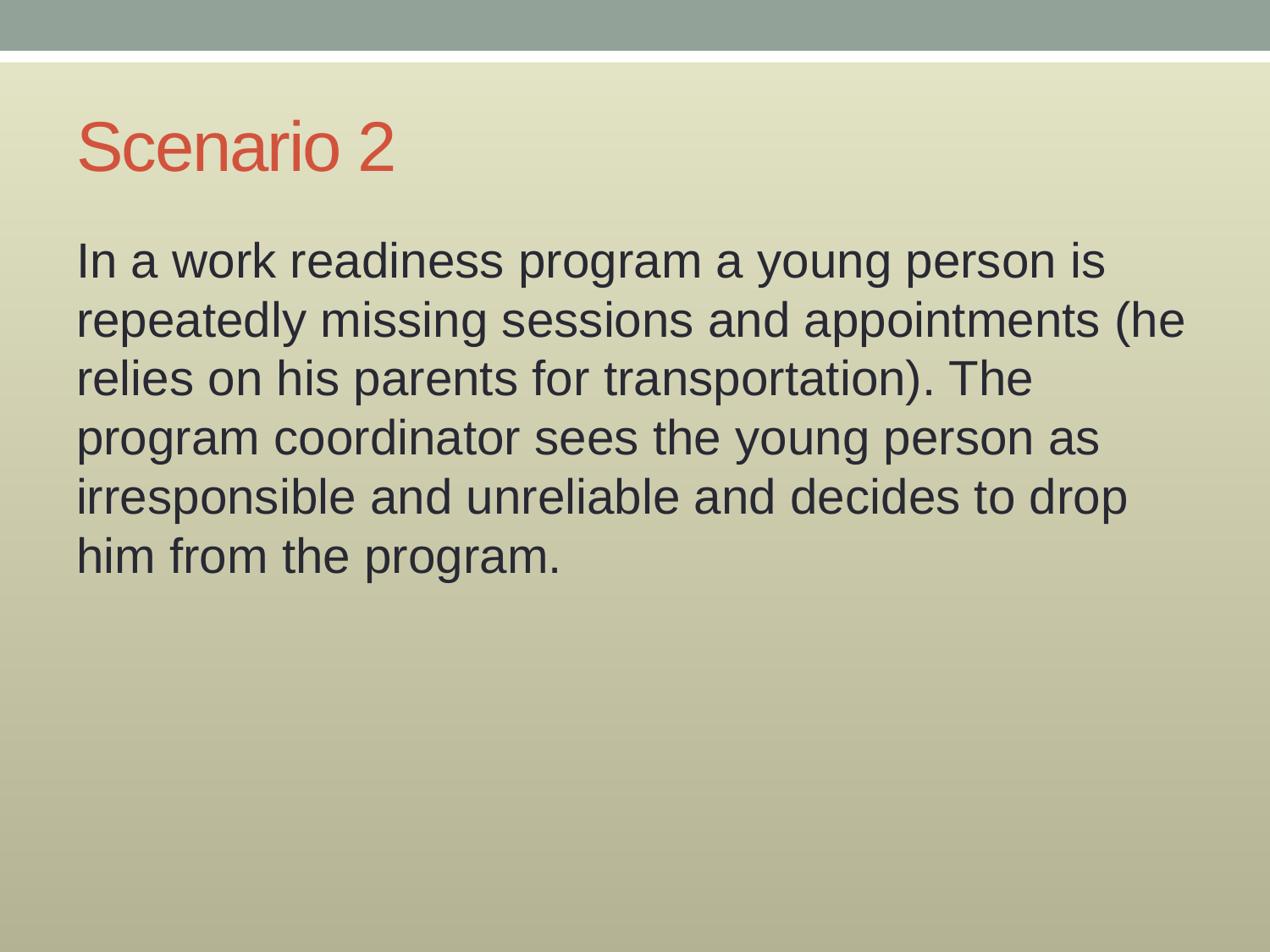

Scenario 2
In a work readiness program a young person is repeatedly missing sessions and appointments (he relies on his parents for transportation). The program coordinator sees the young person as irresponsible and unreliable and decides to drop him from the program.